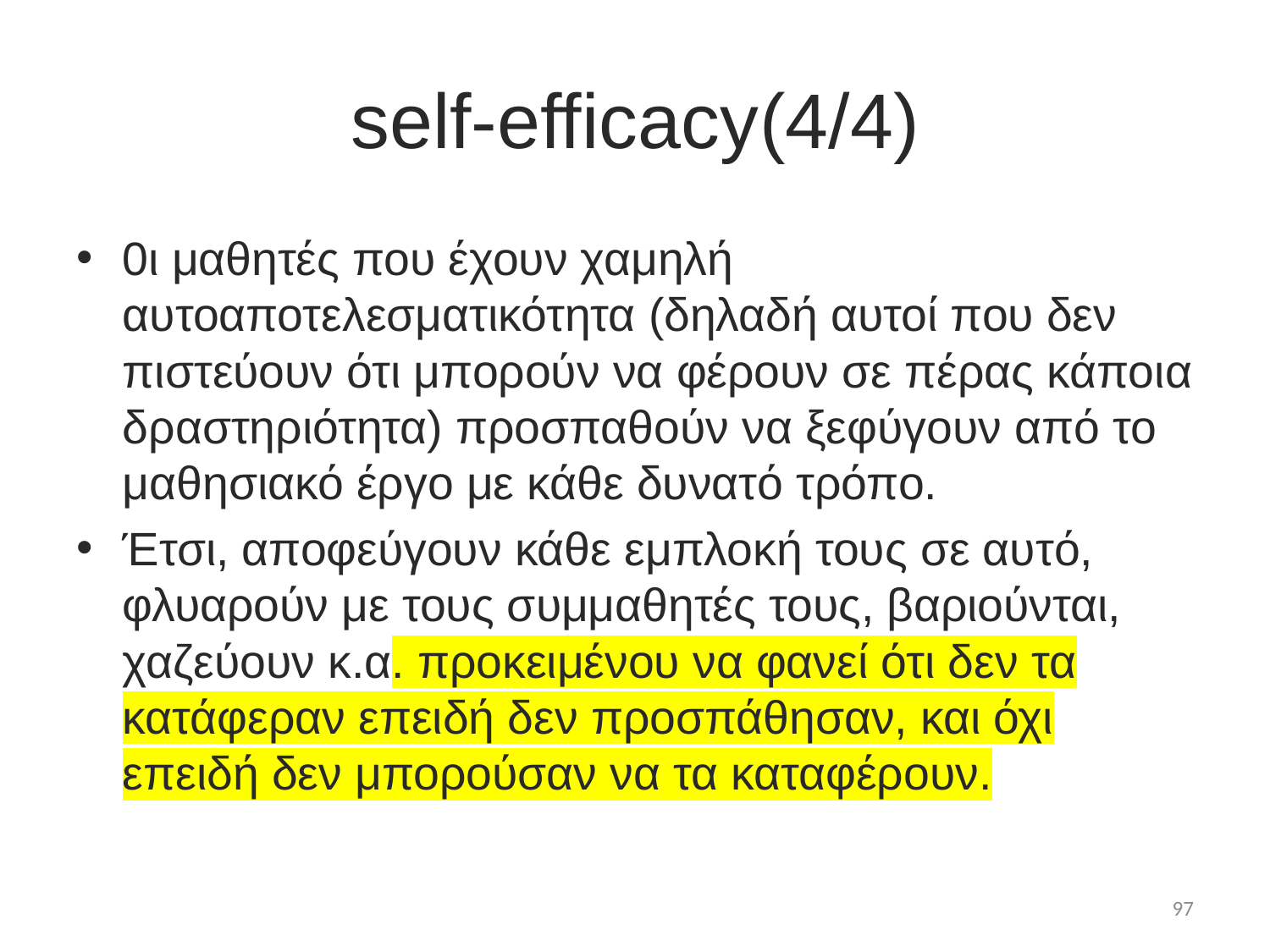

# self-efficacy(4/4)
0ι μαθητές που έχουν χαμηλή αυτοαποτελεσματικότητα (δηλαδή αυτοί που δεν πιστεύουν ότι μπορούν να φέρουν σε πέρας κάποια δραστηριότητα) προσπαθούν να ξεφύγουν από το μαθησιακό έργο με κάθε δυνατό τρόπο.
Έτσι, αποφεύγουν κάθε εμπλοκή τους σε αυτό, φλυαρούν με τους συμμαθητές τους, βαριούνται, χαζεύουν κ.α. προκειμένου να φανεί ότι δεν τα κατάφεραν επειδή δεν προσπάθησαν, και όχι επειδή δεν μπορούσαν να τα καταφέρουν.
97